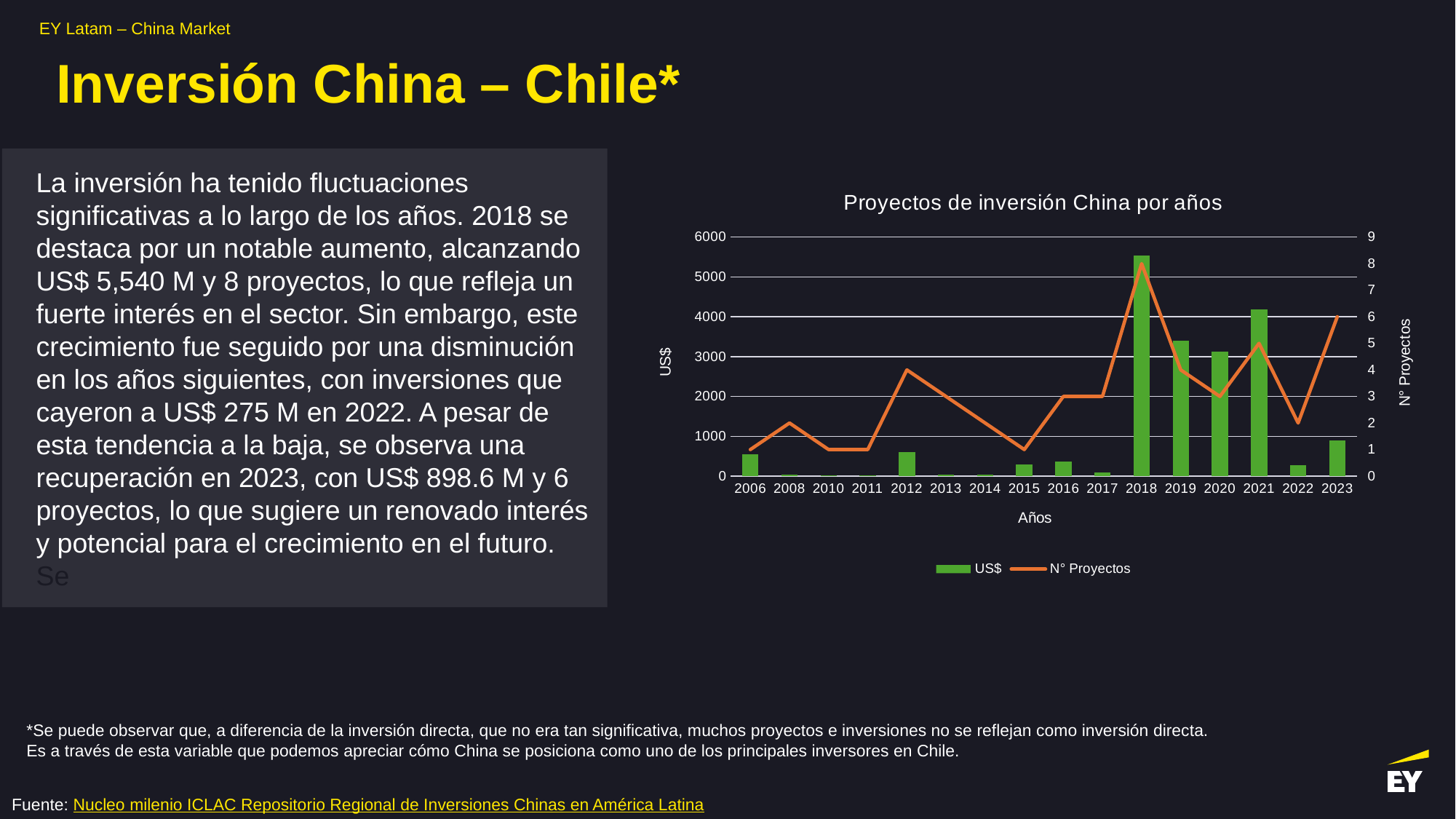

Inversión China – Chile*

La inversión ha tenido fluctuaciones significativas a lo largo de los años. 2018 se destaca por un notable aumento, alcanzando US$ 5,540 M y 8 proyectos, lo que refleja un fuerte interés en el sector. Sin embargo, este crecimiento fue seguido por una disminución en los años siguientes, con inversiones que cayeron a US$ 275 M en 2022. A pesar de esta tendencia a la baja, se observa una recuperación en 2023, con US$ 898.6 M y 6 proyectos, lo que sugiere un renovado interés y potencial para el crecimiento en el futuro.
Se

### Chart: Proyectos de inversión China por años

| Category |  |  |
|---|---|---|
| 2006 | 550.0 | 1.0 |
| 2008 | 38.5 | 2.0 |
| 2010 | 18.0 | 1.0 |
| 2011 | 11.0 | 1.0 |
| 2012 | 596.7 | 4.0 |
| 2013 | 45.1 | 3.0 |
| 2014 | 35.8 | 2.0 |
| 2015 | 286.0 | 1.0 |
| 2016 | 361.0 | 3.0 |
| 2017 | 99.0 | 3.0 |
| 2018 | 5541.6 | 8.0 |
| 2019 | 3408.0 | 4.0 |
| 2020 | 3120.0 | 3.0 |
| 2021 | 4177.0 | 5.0 |
| 2022 | 275.0 | 2.0 |
| 2023 | 898.6 | 6.0 |
*Se puede observar que, a diferencia de la inversión directa, que no era tan significativa, muchos proyectos e inversiones no se reflejan como inversión directa. Es a través de esta variable que podemos apreciar cómo China se posiciona como uno de los principales inversores en Chile.
Fuente: Nucleo milenio ICLAC Repositorio Regional de Inversiones Chinas en América Latina